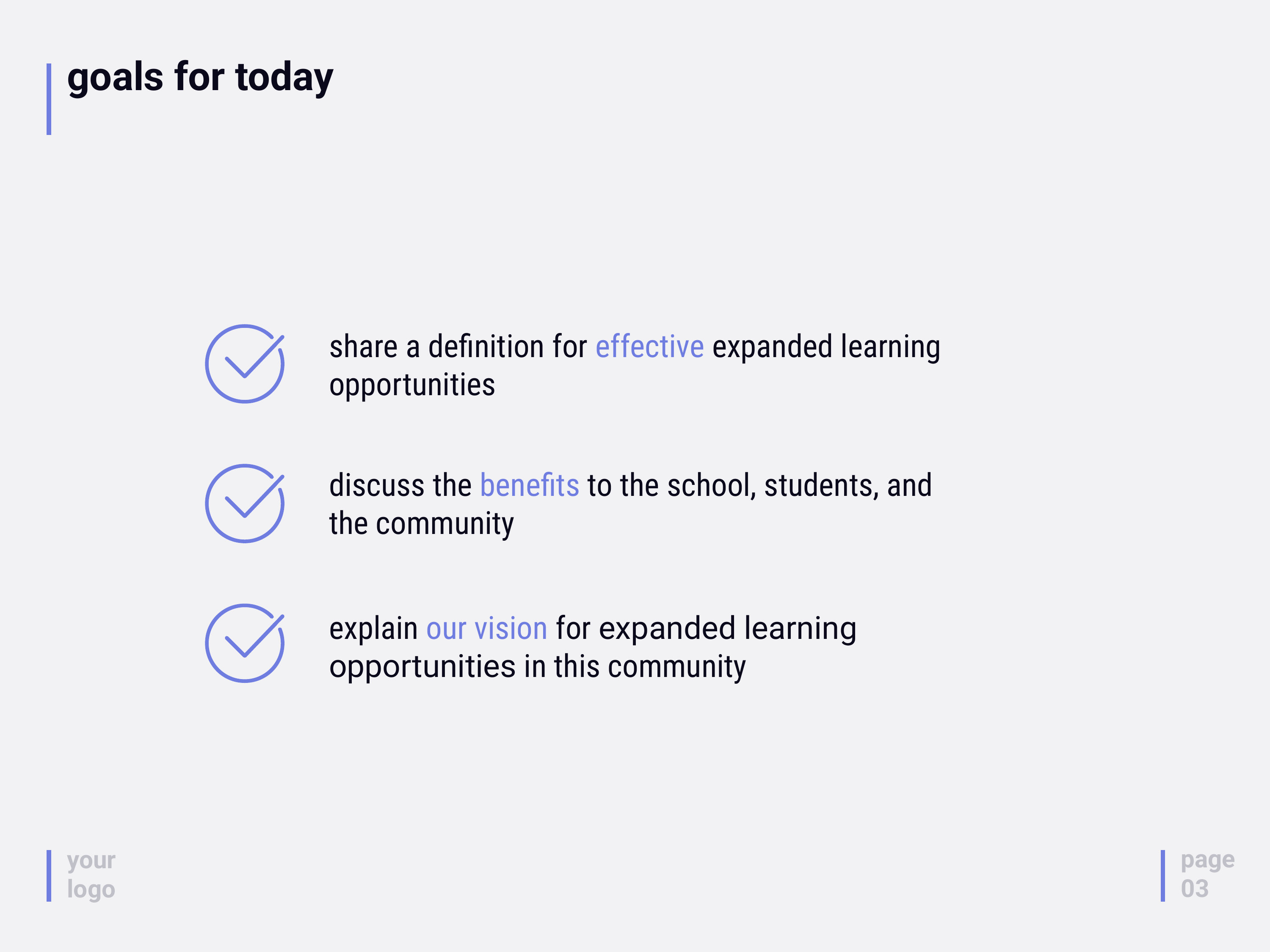

# goals for today
share a definition for effective expanded learning opportunities

discuss the benefits to the school, students, and the community

explain our vision for expanded learning opportunities in this community
page
03